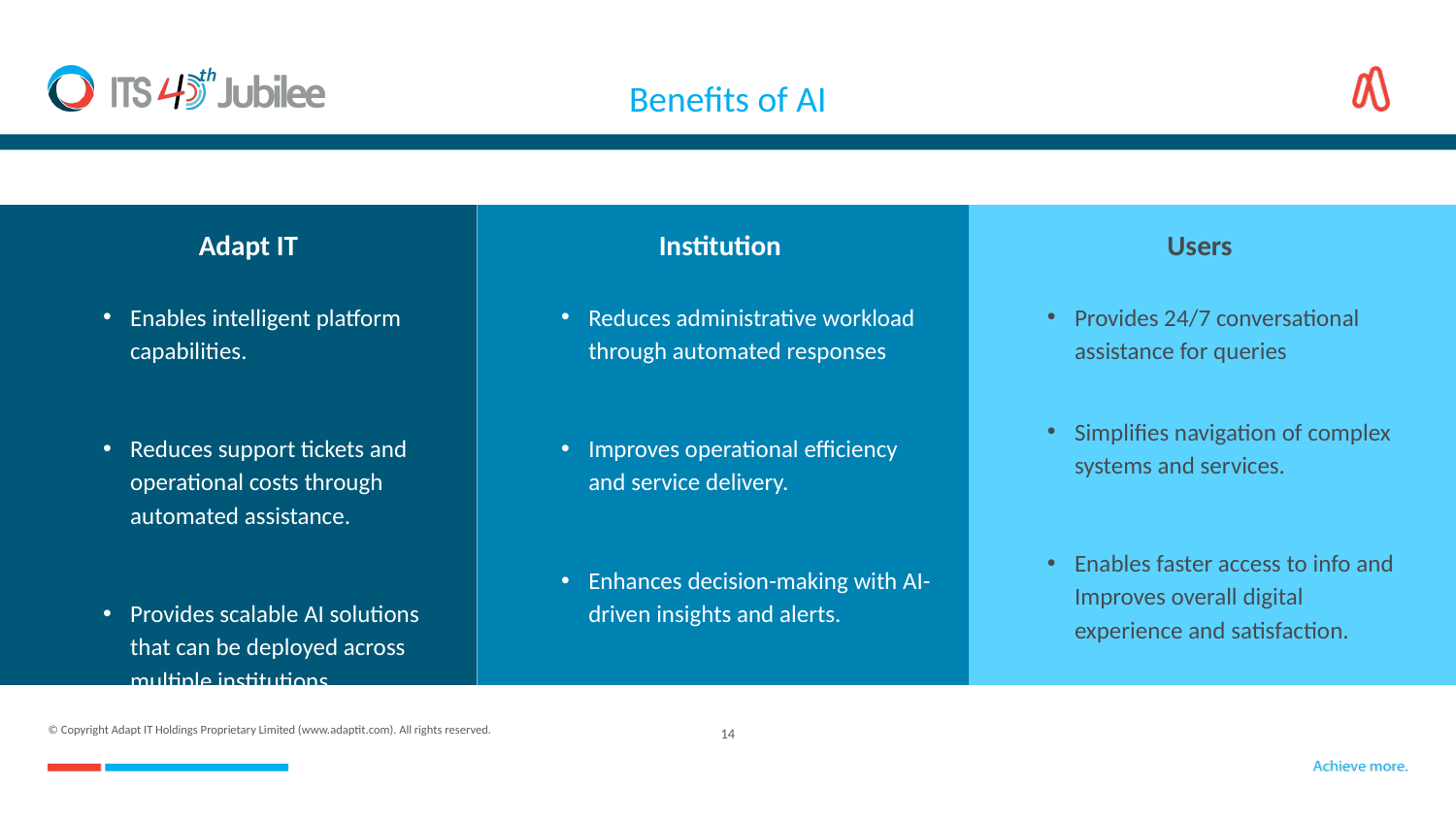

Benefits of AI

Adapt IT

Enables intelligent platform capabilities.

Reduces support tickets and operational costs through automated assistance.

Provides scalable AI solutions that can be deployed across multiple institutions.

Institution

Reduces administrative workload through automated responses

Improves operational efficiency and service delivery.

Enhances decision-making with AI-driven insights and alerts.
Users

Provides 24/7 conversational assistance for queries

Simplifies navigation of complex systems and services.

Enables faster access to info and Improves overall digital experience and satisfaction.